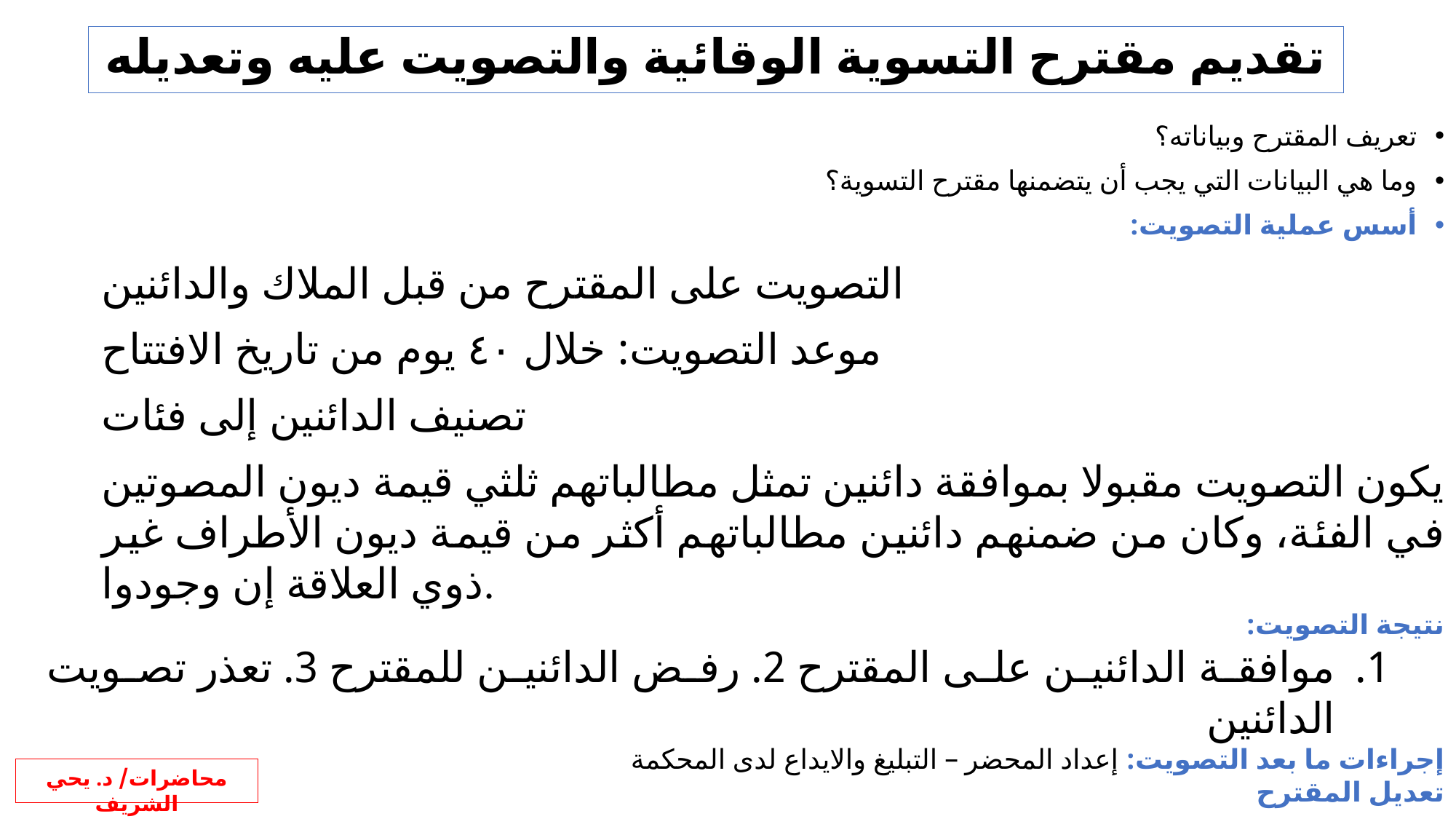

تقديم مقترح التسوية الوقائية والتصويت عليه وتعديله
تعريف المقترح وبياناته؟
وما هي البيانات التي يجب أن يتضمنها مقترح التسوية؟
أسس عملية التصويت:
التصويت على المقترح من قبل الملاك والدائنين
موعد التصويت: خلال ٤٠ يوم من تاريخ الافتتاح
تصنيف الدائنين إلى فئات
يكون التصويت مقبولا بموافقة دائنين تمثل مطالباتهم ثلثي قيمة ديون المصوتين في الفئة، وكان من ضمنهم دائنين مطالباتهم أكثر من قيمة ديون الأطراف غير ذوي العلاقة إن وجودوا.
نتيجة التصويت:
موافقة الدائنين على المقترح 2. رفض الدائنين للمقترح 3. تعذر تصويت الدائنين
إجراءات ما بعد التصويت: إعداد المحضر – التبليغ والايداع لدى المحكمة
تعديل المقترح